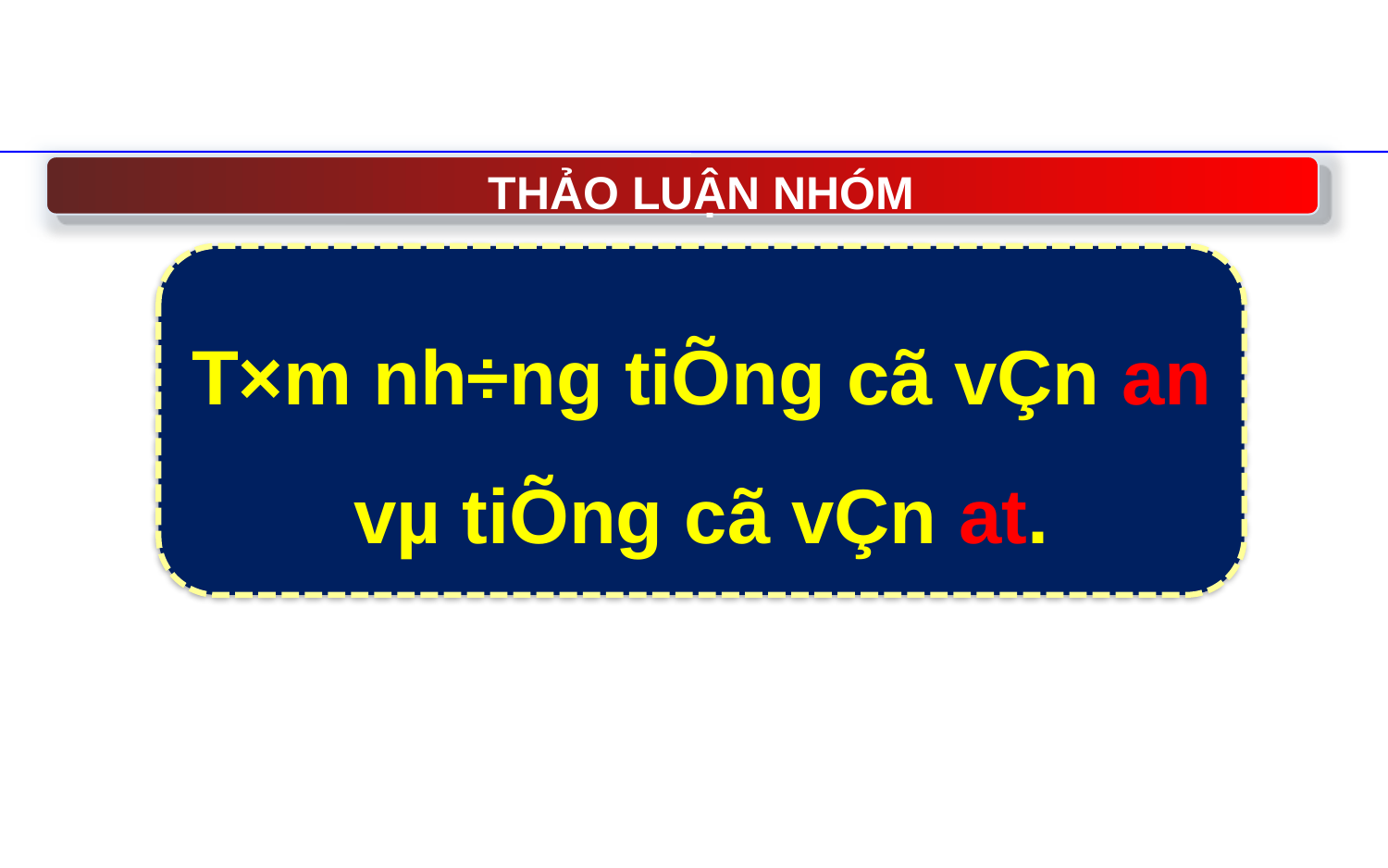

THẢO LUẬN NHÓM

T×m nh÷ng tiÕng cã vÇn an vµ tiÕng cã vÇn at.